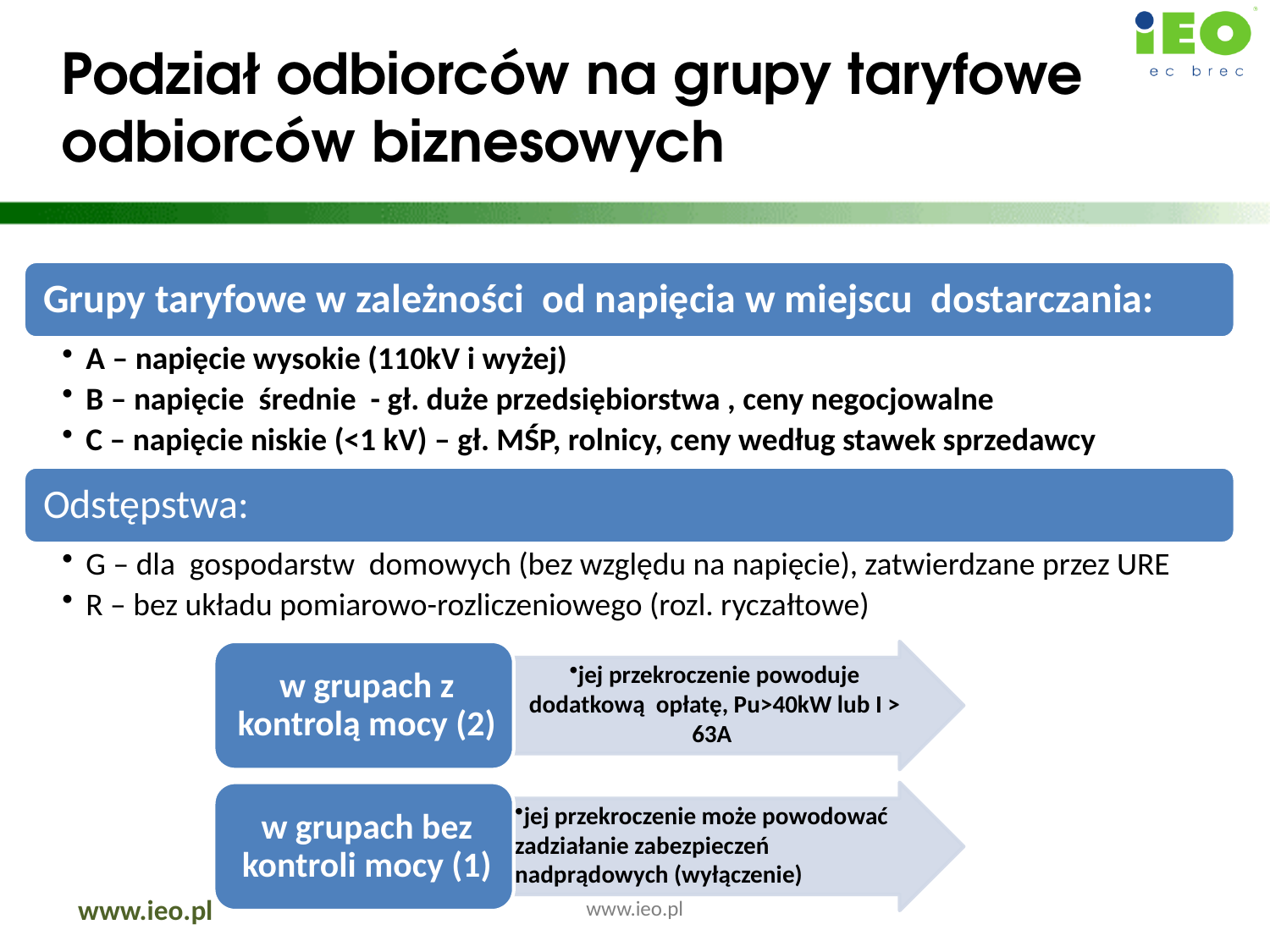

# Podział odbiorców na grupy taryfowe odbiorców biznesowych
Grupy taryfowe w zależności  od napięcia w miejscu  dostarczania:
A – napięcie wysokie (110kV i wyżej)
B – napięcie  średnie  - gł. duże przedsiębiorstwa , ceny negocjowalne
C – napięcie niskie (<1 kV) – gł. MŚP, rolnicy, ceny według stawek sprzedawcy
Odstępstwa:
G – dla  gospodarstw  domowych (bez względu na napięcie), zatwierdzane przez URE
R – bez układu pomiarowo-rozliczeniowego (rozl. ryczałtowe)
jej przekroczenie powoduje dodatkową  opłatę, Pu>40kW lub I > 63A
w grupach z kontrolą mocy (2)
jej przekroczenie może powodować zadziałanie zabezpieczeń nadprądowych (wyłączenie)
w grupach bez kontroli mocy (1)
www.ieo.pl